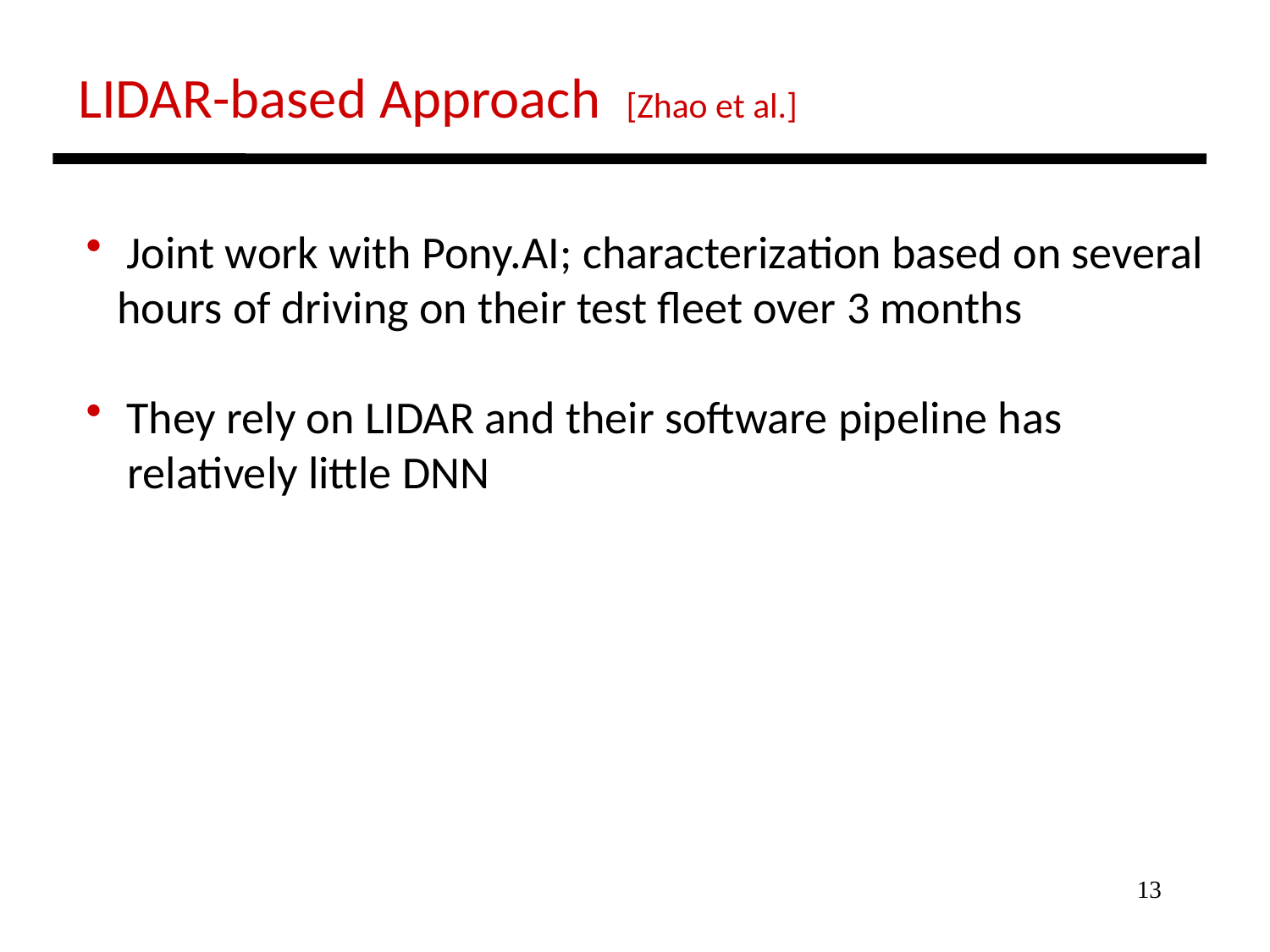

LIDAR-based Approach  [Zhao et al.]

 Joint work with Pony.AI; characterization based on several
   hours of driving on their test fleet over 3 months

 They rely on LIDAR and their software pipeline has
    relatively little DNN

13